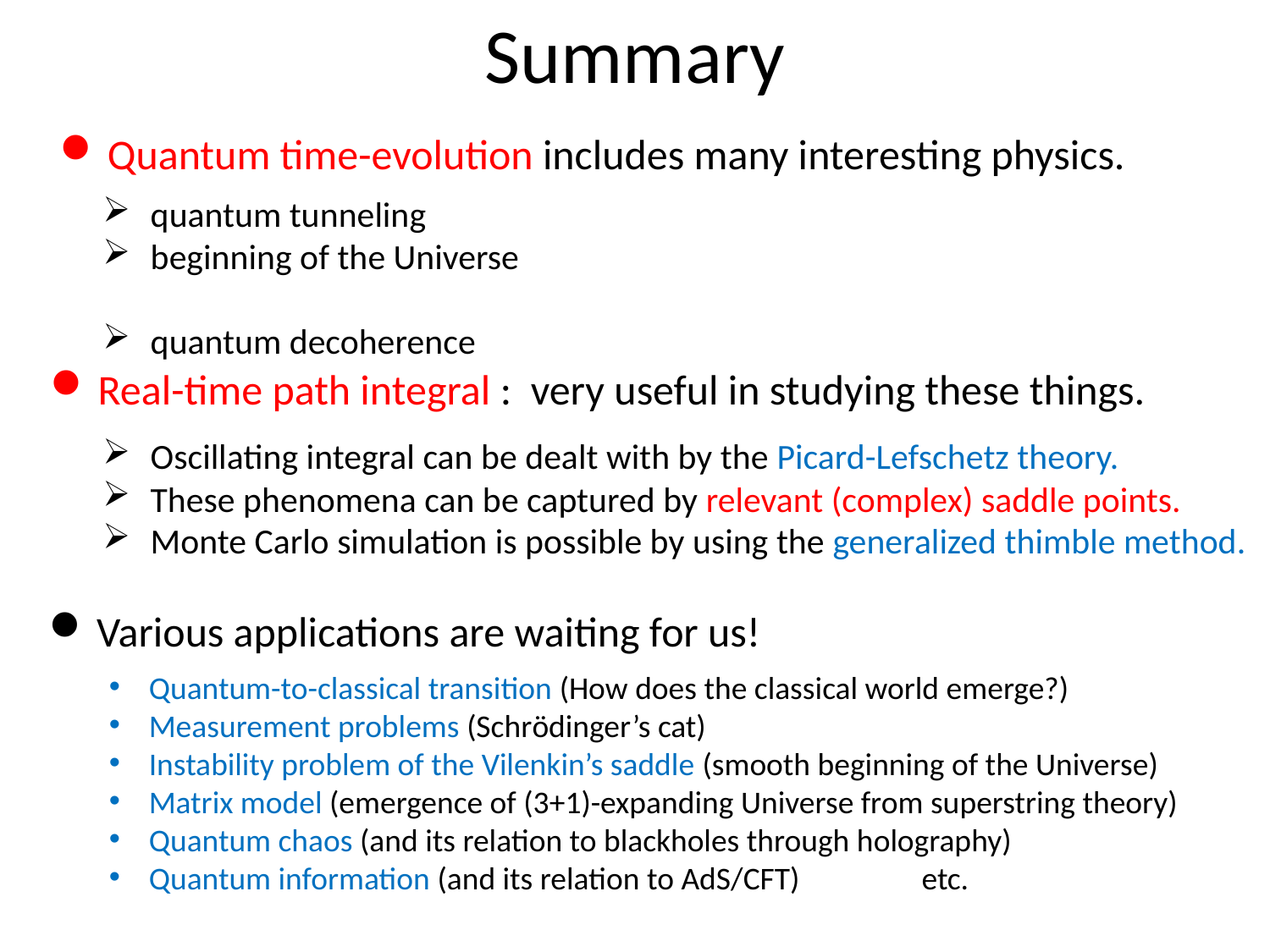

# Summary
Quantum time-evolution includes many interesting physics.
quantum tunneling
beginning of the Universe
quantum decoherence
Real-time path integral :  very useful in studying these things.
Oscillating integral can be dealt with by the Picard-Lefschetz theory.
These phenomena can be captured by relevant (complex) saddle points.
Monte Carlo simulation is possible by using the generalized thimble method.
Various applications are waiting for us!
Quantum-to-classical transition (How does the classical world emerge?)
Measurement problems (Schrödinger’s cat)
Instability problem of the Vilenkin’s saddle (smooth beginning of the Universe)
Matrix model (emergence of (3+1)-expanding Universe from superstring theory)
Quantum chaos (and its relation to blackholes through holography)
Quantum information (and its relation to AdS/CFT)                 etc.